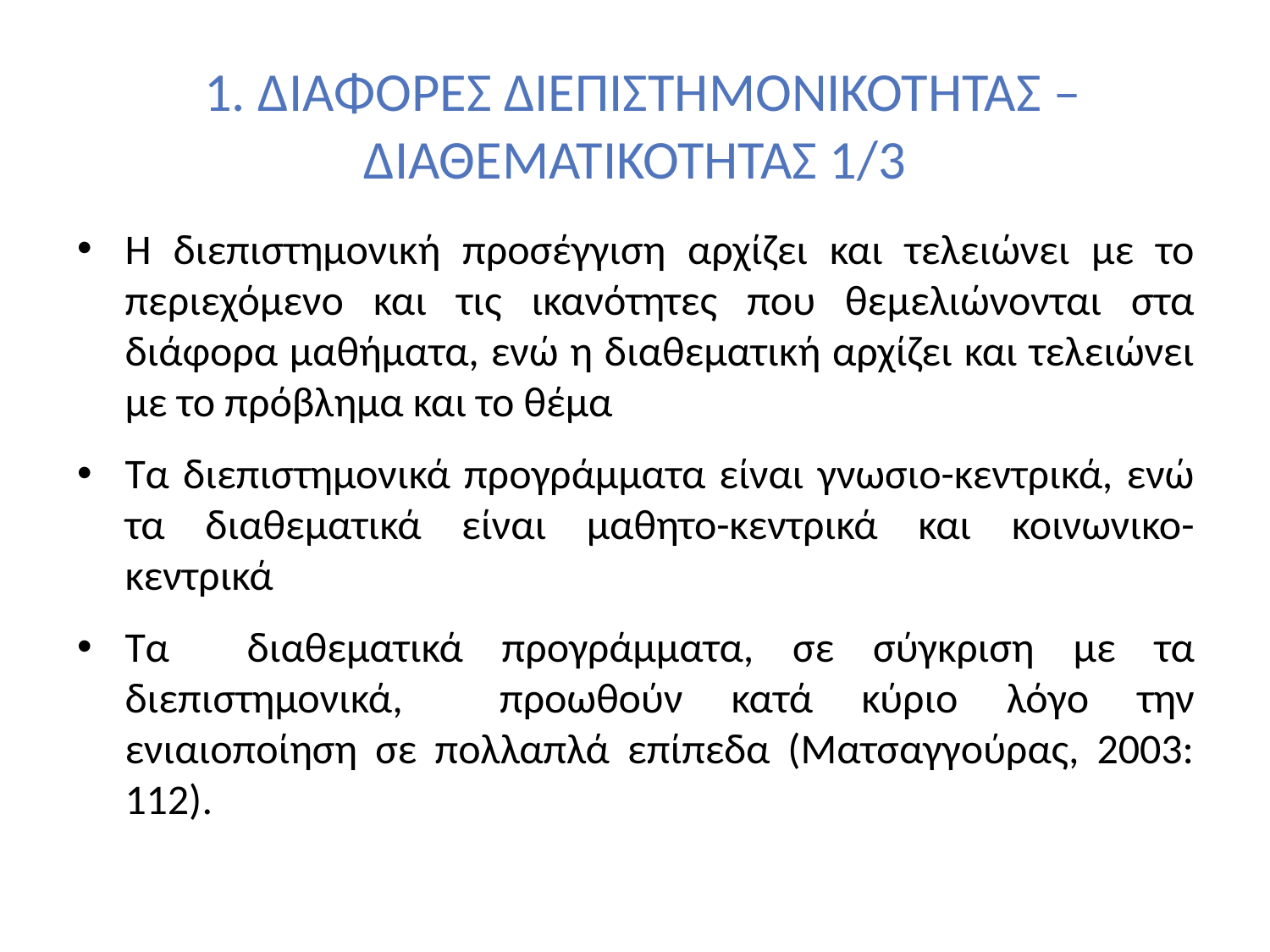

# 1. ΔΙΑΦΟΡΕΣ ΔΙΕΠΙΣΤΗΜΟΝΙΚΟΤΗΤΑΣ – ΔΙΑΘΕΜΑΤΙΚΟΤΗΤΑΣ 1/3
Η διεπιστημονική προσέγγιση αρχίζει και τελειώνει με το περιεχόμενο και τις ικανότητες που θεμελιώνονται στα διάφορα μαθήματα, ενώ η διαθεματική αρχίζει και τελειώνει με το πρόβλημα και το θέμα
Τα διεπιστημονικά προγράμματα είναι γνωσιο-κεντρικά, ενώ τα  διαθεματικά  είναι  μαθητο-κεντρικά  και  κοινωνικο-κεντρικά
Τα  διαθεματικά προγράμματα, σε σύγκριση με τα διεπιστημονικά,  προωθούν κατά κύριο λόγο την ενιαιοποίηση σε πολλαπλά επίπεδα (Ματσαγγούρας, 2003: 112).